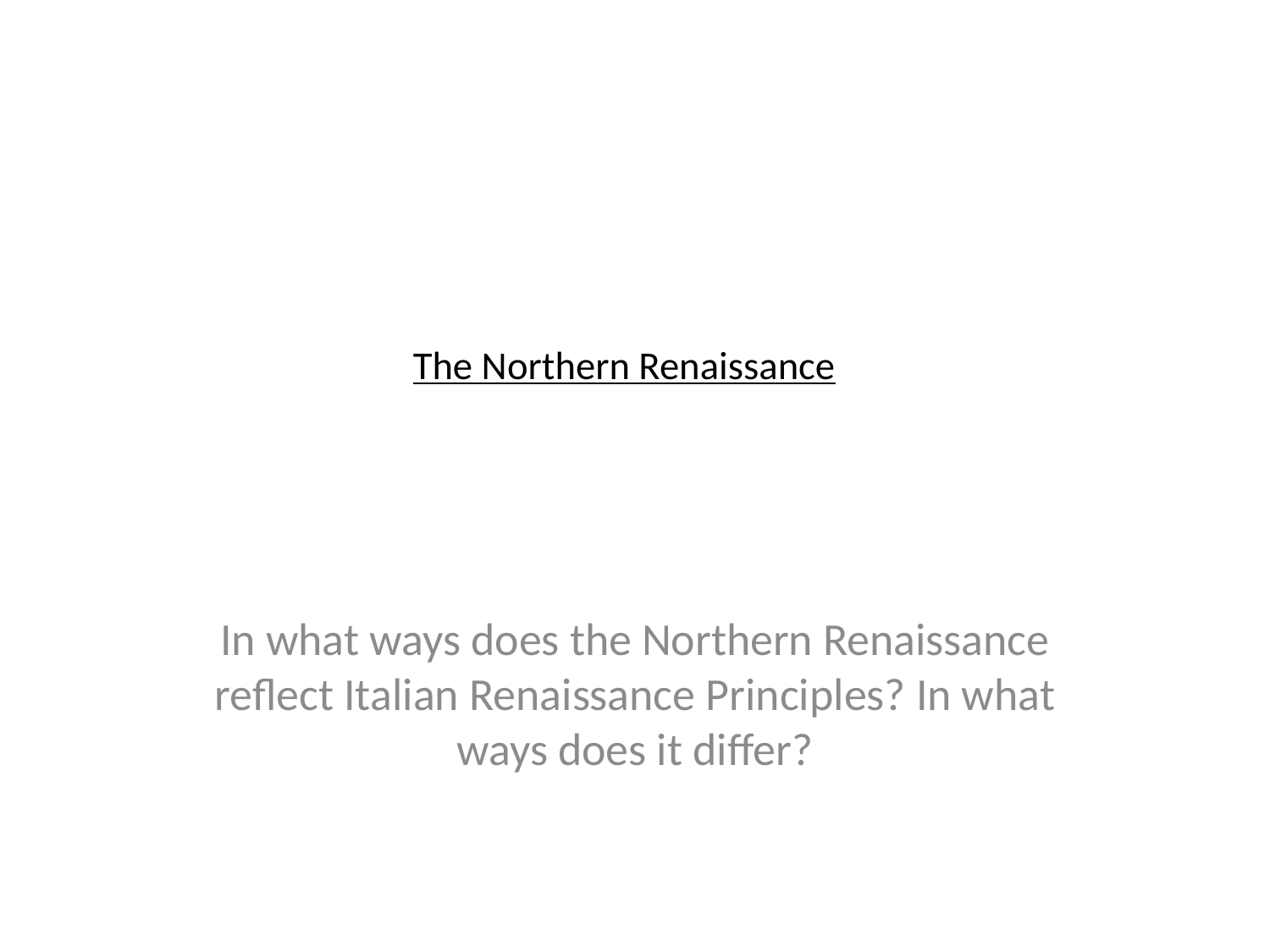

# The Northern Renaissance

In what ways does the Northern Renaissance reflect Italian Renaissance Principles? In what ways does it differ?